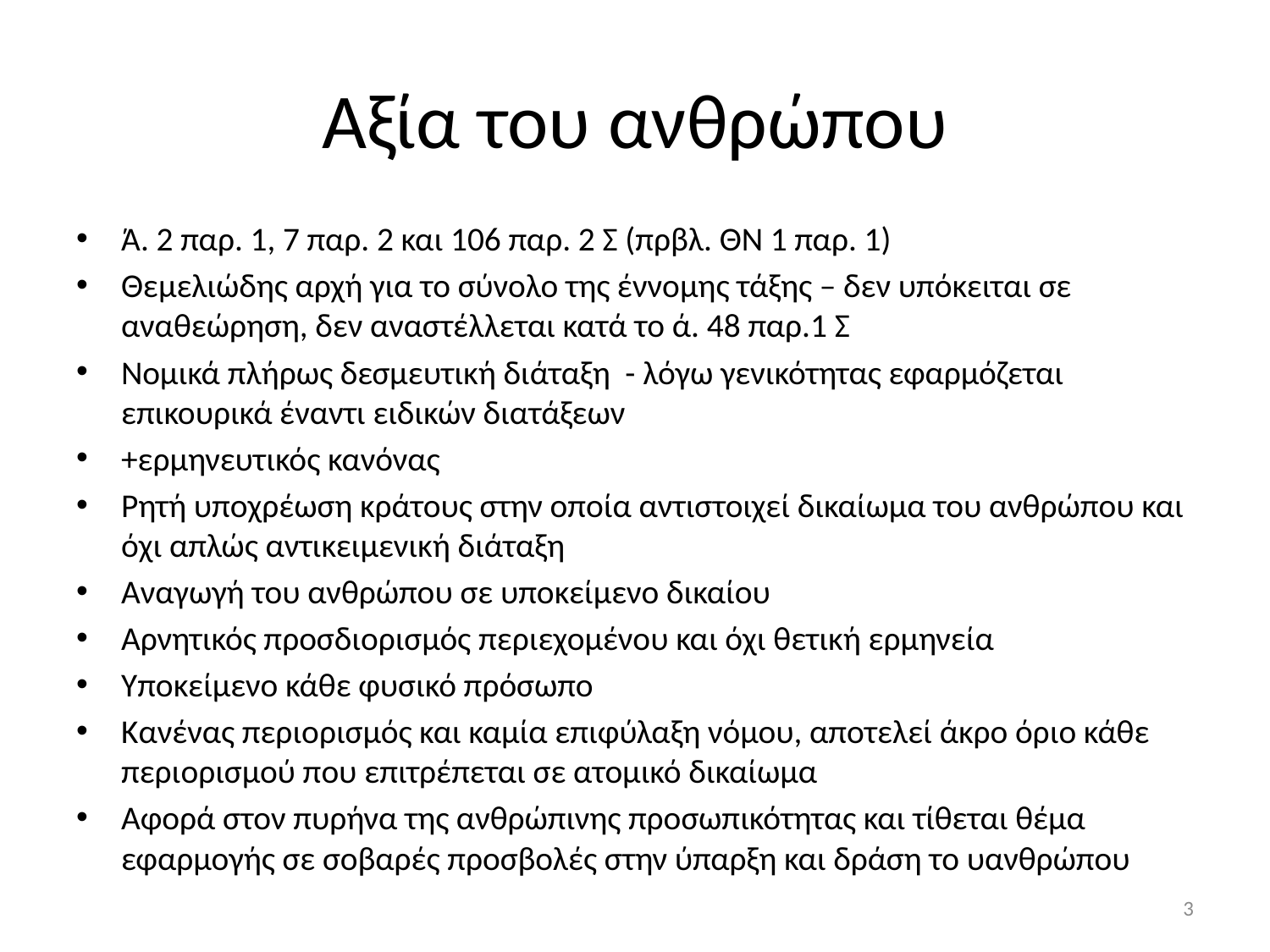

# Αξία του ανθρώπου
Ά. 2 παρ. 1, 7 παρ. 2 και 106 παρ. 2 Σ (πρβλ. ΘΝ 1 παρ. 1)
Θεμελιώδης αρχή για το σύνολο της έννομης τάξης – δεν υπόκειται σε αναθεώρηση, δεν αναστέλλεται κατά το ά. 48 παρ.1 Σ
Νομικά πλήρως δεσμευτική διάταξη  - λόγω γενικότητας εφαρμόζεται επικουρικά έναντι ειδικών διατάξεων
+ερμηνευτικός κανόνας
Ρητή υποχρέωση κράτους στην οποία αντιστοιχεί δικαίωμα του ανθρώπου και όχι απλώς αντικειμενική διάταξη
Αναγωγή του ανθρώπου σε υποκείμενο δικαίου
Αρνητικός προσδιορισμός περιεχομένου και όχι θετική ερμηνεία
Υποκείμενο κάθε φυσικό πρόσωπο
Κανένας περιορισμός και καμία επιφύλαξη νόμου, αποτελεί άκρο όριο κάθε περιορισμού που επιτρέπεται σε ατομικό δικαίωμα
Αφορά στον πυρήνα της ανθρώπινης προσωπικότητας και τίθεται θέμα εφαρμογής σε σοβαρές προσβολές στην ύπαρξη και δράση το υανθρώπου
3